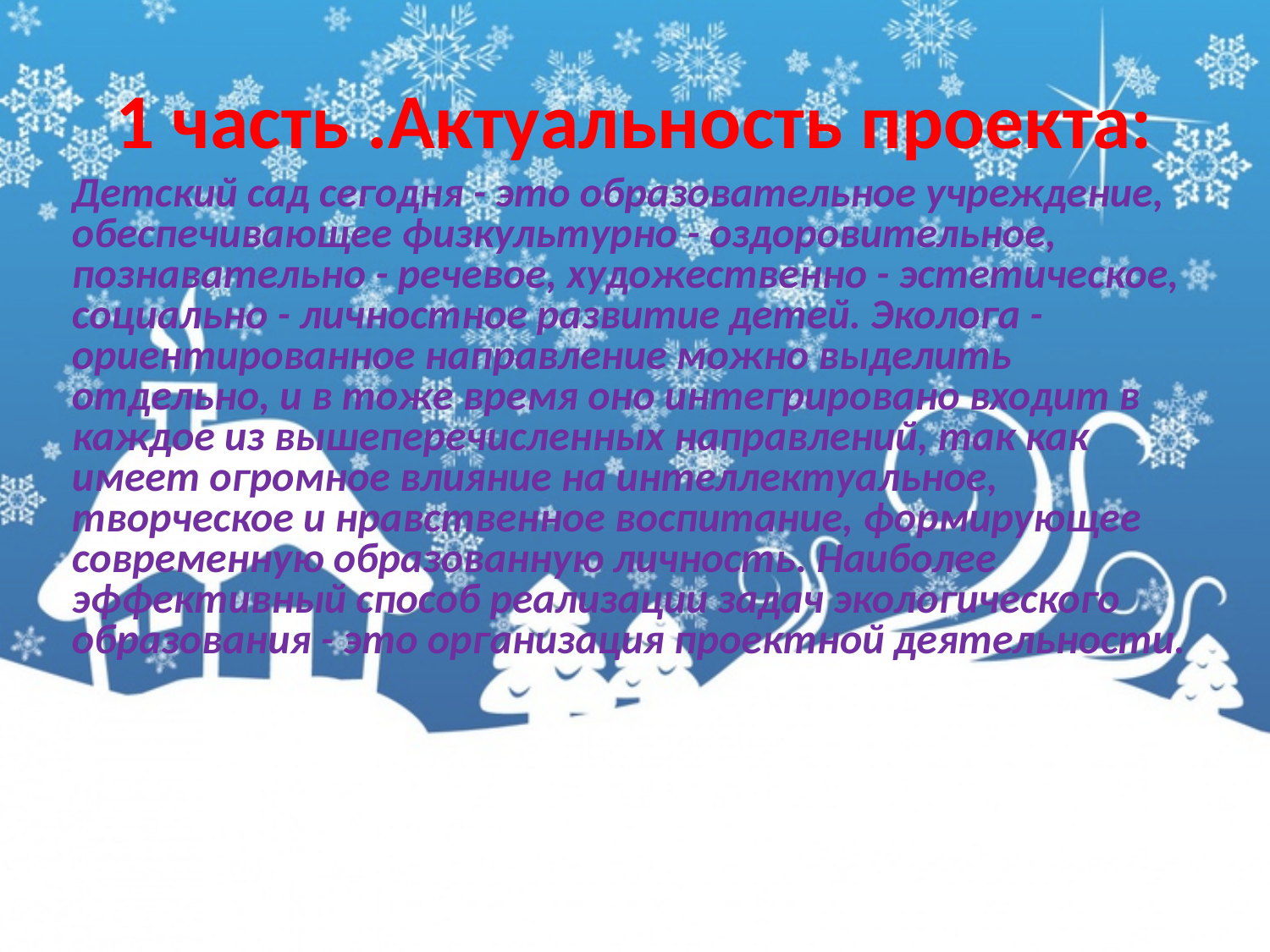

# 1 часть .Актуальность проекта:
Детский сад сегодня - это образовательное учреждение, обеспечивающее физкультурно - оздоровительное, познавательно - речевое, художественно - эстетическое, социально - личностное развитие детей. Эколога - ориентированное направление можно выделить отдельно, и в тоже время оно интегрировано входит в каждое из вышеперечисленных направлений, так как имеет огромное влияние на интеллектуальное, творческое и нравственное воспитание, формирующее современную образованную личность. Наиболее эффективный способ реализации задач экологического образования - это организация проектной деятельности.